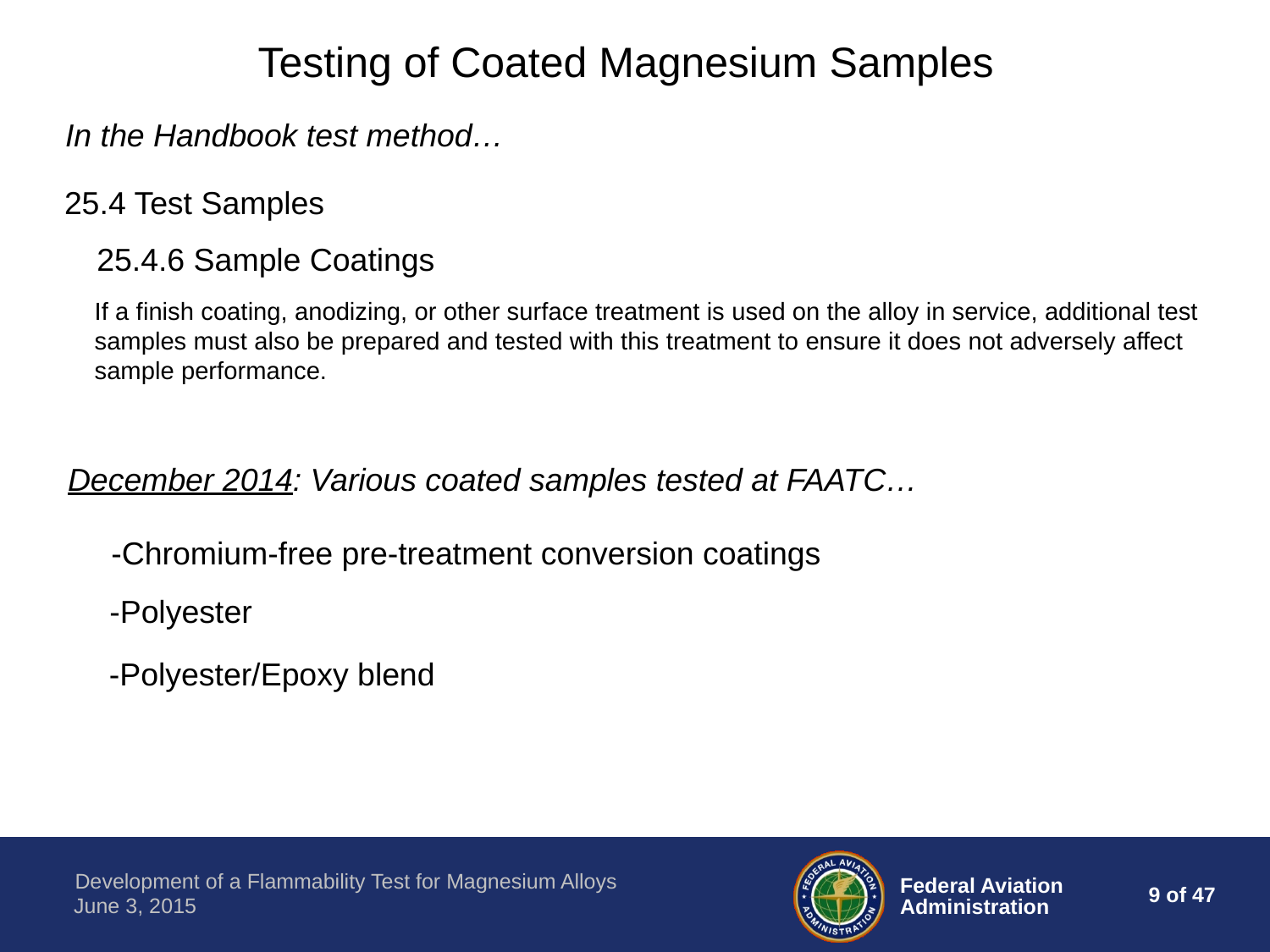

Testing of Coated Magnesium Samples
In the Handbook test method…
25.4 Test Samples
25.4.6 Sample Coatings
If a finish coating, anodizing, or other surface treatment is used on the alloy in service, additional test samples must also be prepared and tested with this treatment to ensure it does not adversely affect sample performance.
December 2014: Various coated samples tested at FAATC…
-Chromium-free pre-treatment conversion coatings
-Polyester
-Polyester/Epoxy blend